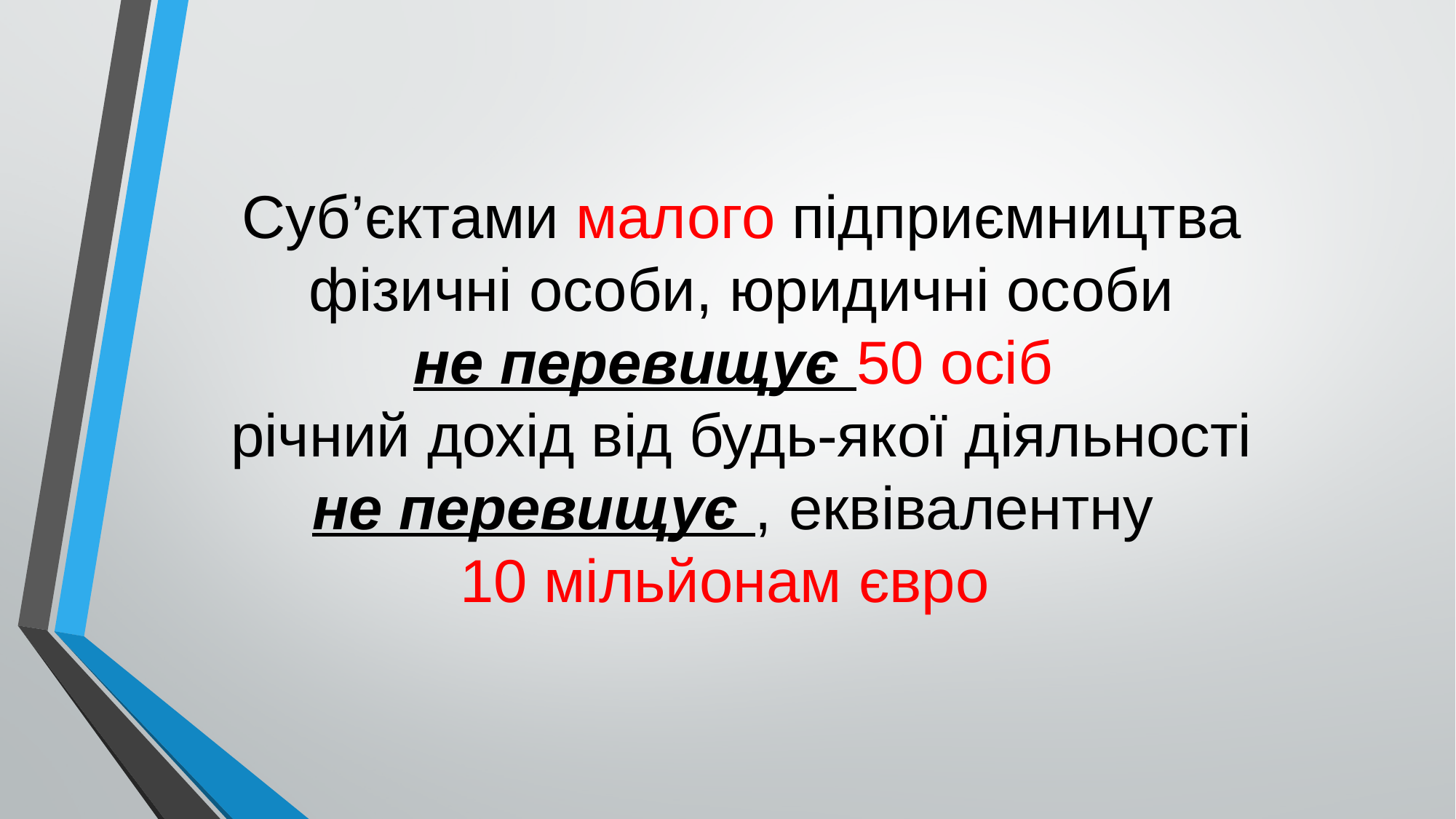

# Суб’єктами малого підприємництва фізичні особи, юридичні особи не перевищує 50 осіб річний дохід від будь-якої діяльності не перевищує , еквівалентну 10 мільйонам євро